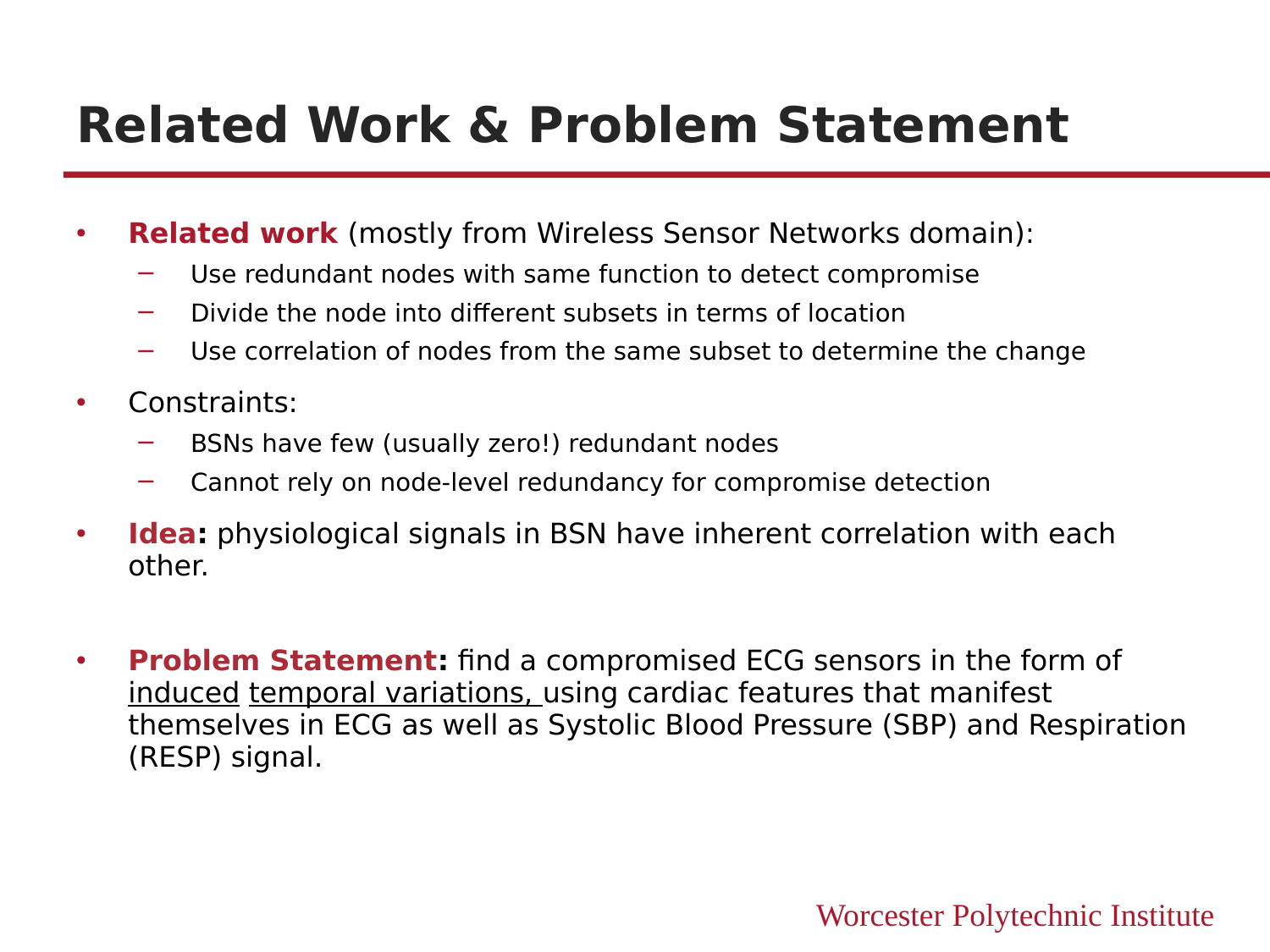

# Related Work & Problem Statement
Related work (mostly from Wireless Sensor Networks domain):
Use redundant nodes with same function to detect compromise
Divide the node into different subsets in terms of location
Use correlation of nodes from the same subset to determine the change
Constraints:
BSNs have few (usually zero!) redundant nodes
Cannot rely on node-level redundancy for compromise detection
Idea: physiological signals in BSN have inherent correlation with each other.

Problem Statement: find a compromised ECG sensors in the form of induced temporal variations, using cardiac features that manifest themselves in ECG as well as Systolic Blood Pressure (SBP) and Respiration (RESP) signal.